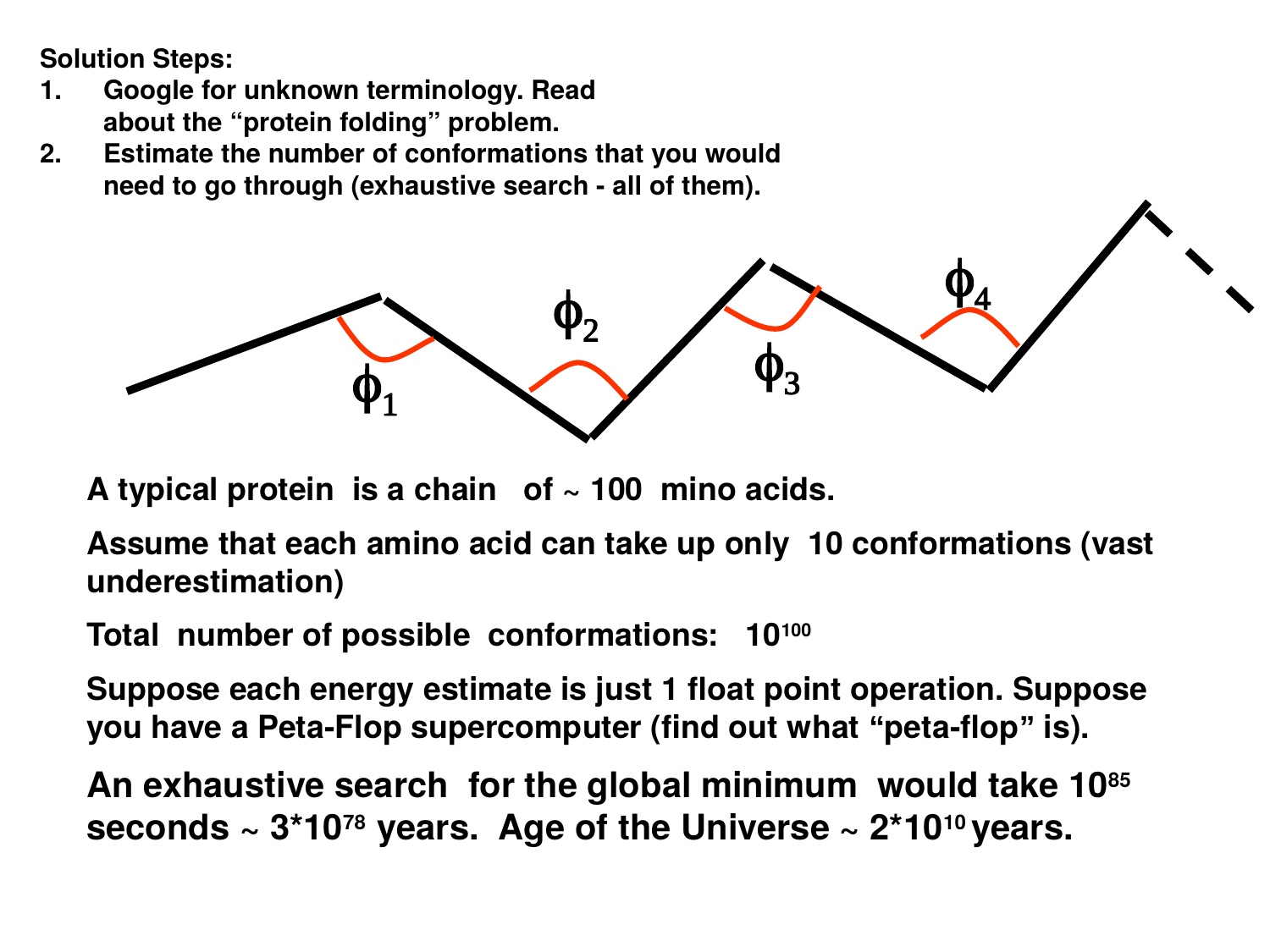

Solution Steps:
Google for unknown terminology. Read
about the “protein folding” problem.
Estimate the number of conformations that you would
need to go through (exhaustive search - all of them).

φ4

φ2

φ3
φ1

A typical protein  is a chain   of ~ 100  mino acids.
Assume that each amino acid can take up only  10 conformations (vast underestimation)
Total  number of possible  conformations:   10100
Suppose each energy estimate is just 1 float point operation. Suppose
you have a Peta-Flop supercomputer (find out what “peta-flop” is).
An exhaustive search  for the global minimum  would take 1085  seconds ~ 3*1078  years.  Age of the Universe ~ 2*1010 years.